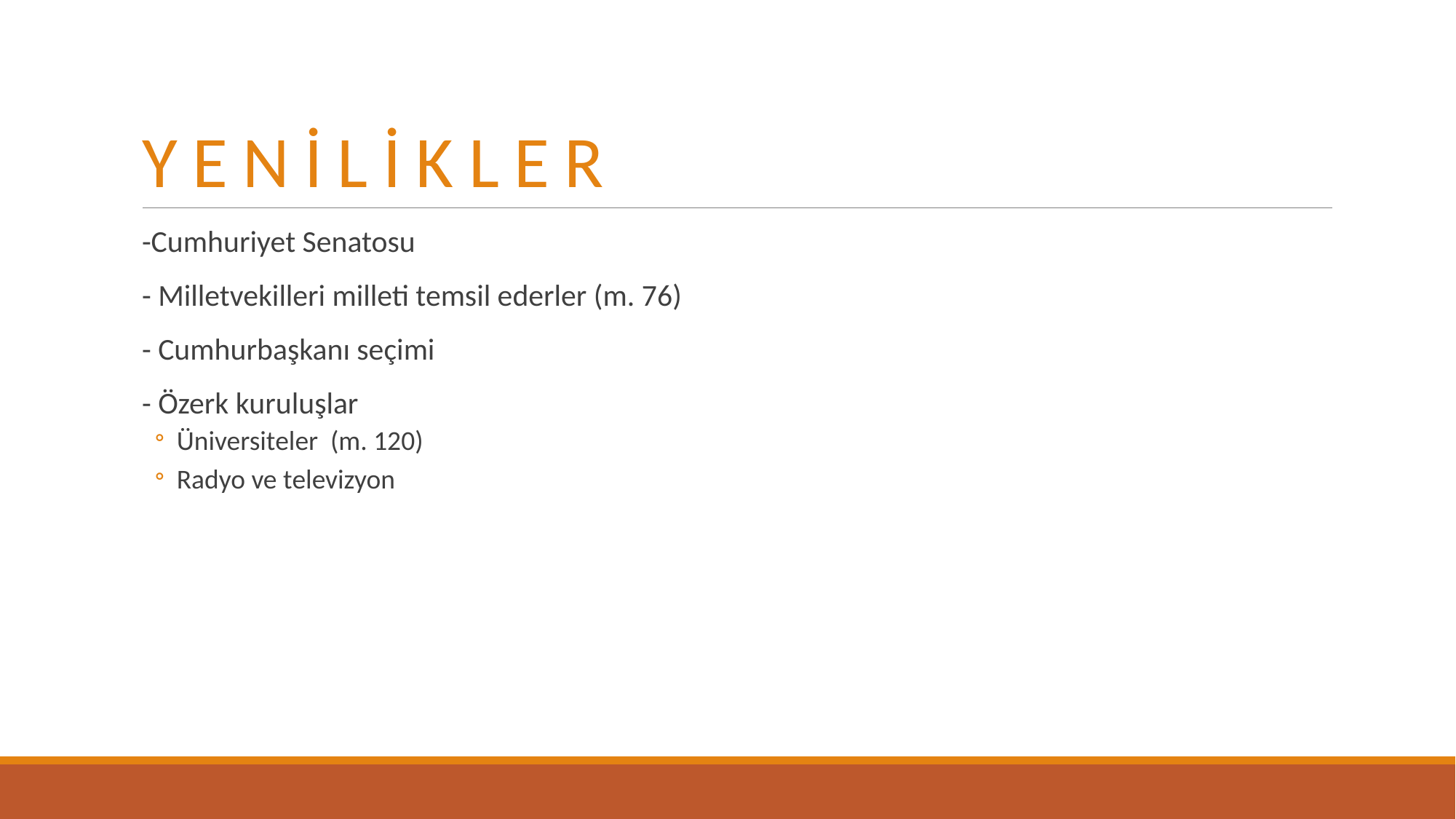

# Y E N İ L İ K L E R
-Cumhuriyet Senatosu
- Milletvekilleri milleti temsil ederler (m. 76)
- Cumhurbaşkanı seçimi
- Özerk kuruluşlar
Üniversiteler  (m. 120)
Radyo ve televizyon